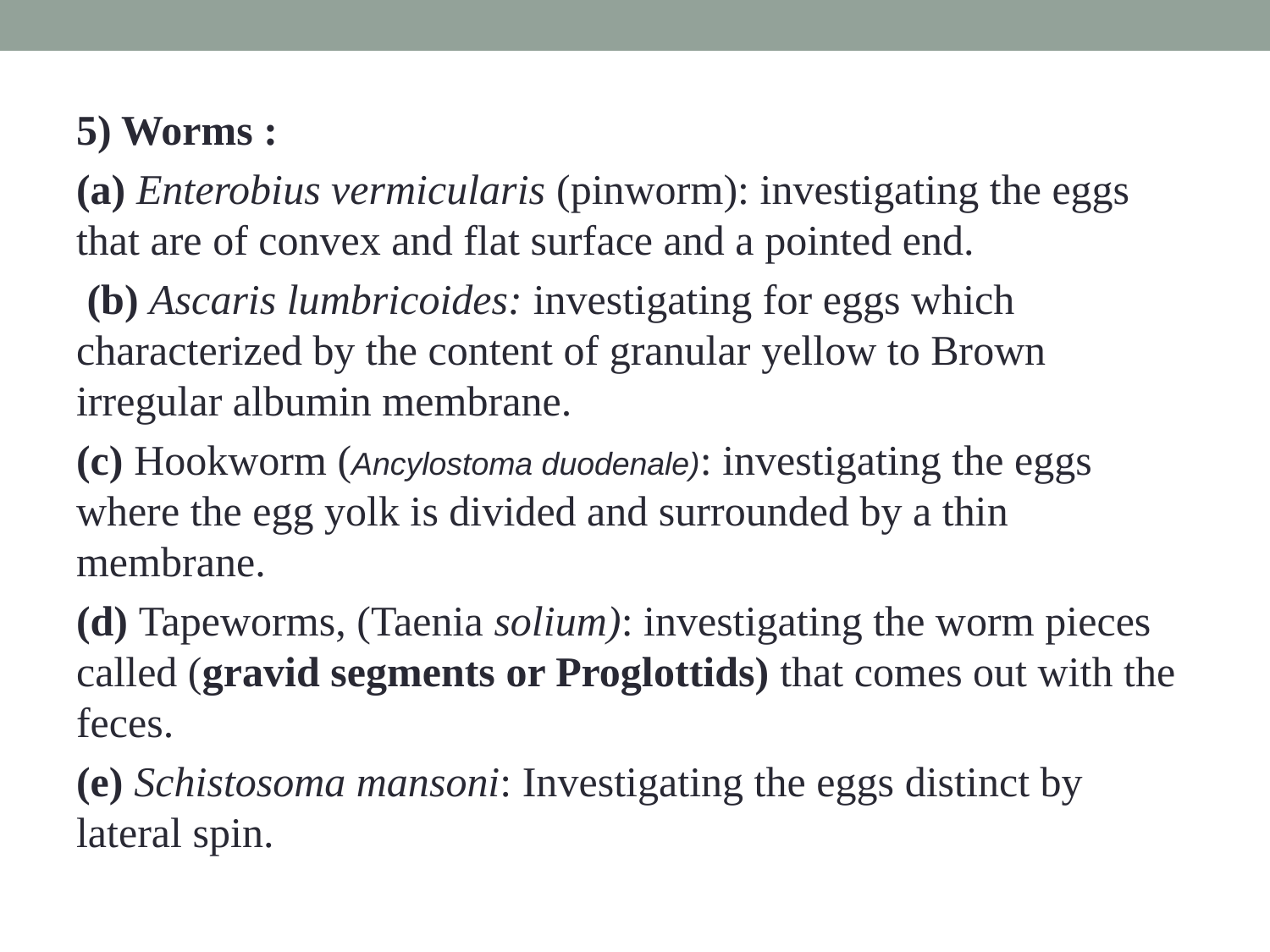

5) Worms :
(a) Enterobius vermicularis (pinworm): investigating the eggs that are of convex and flat surface and a pointed end.
 (b) Ascaris lumbricoides: investigating for eggs which characterized by the content of granular yellow to Brown irregular albumin membrane.
(c) Hookworm (Ancylostoma duodenale): investigating the eggs where the egg yolk is divided and surrounded by a thin membrane.
(d) Tapeworms, (Taenia solium): investigating the worm pieces called (gravid segments or Proglottids) that comes out with the feces.
(e) Schistosoma mansoni: Investigating the eggs distinct by lateral spin.